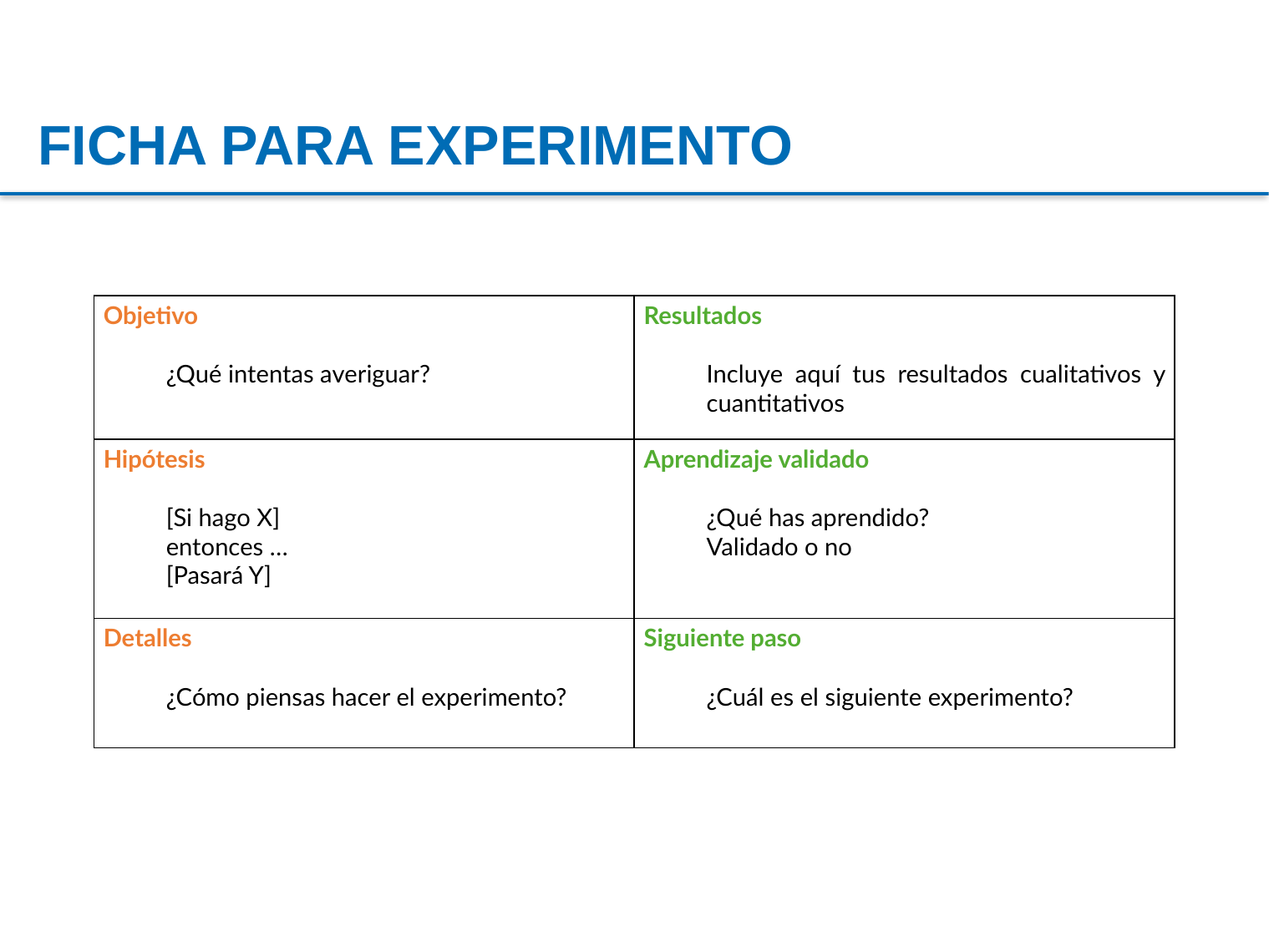

FICHA PARA EXPERIMENTO
| Objetivo ¿Qué intentas averiguar? | Resultados Incluye aquí tus resultados cualitativos y cuantitativos |
| --- | --- |
| Hipótesis [Si hago X] entonces … [Pasará Y] | Aprendizaje validado ¿Qué has aprendido? Validado o no |
| Detalles ¿Cómo piensas hacer el experimento? | Siguiente paso ¿Cuál es el siguiente experimento? |